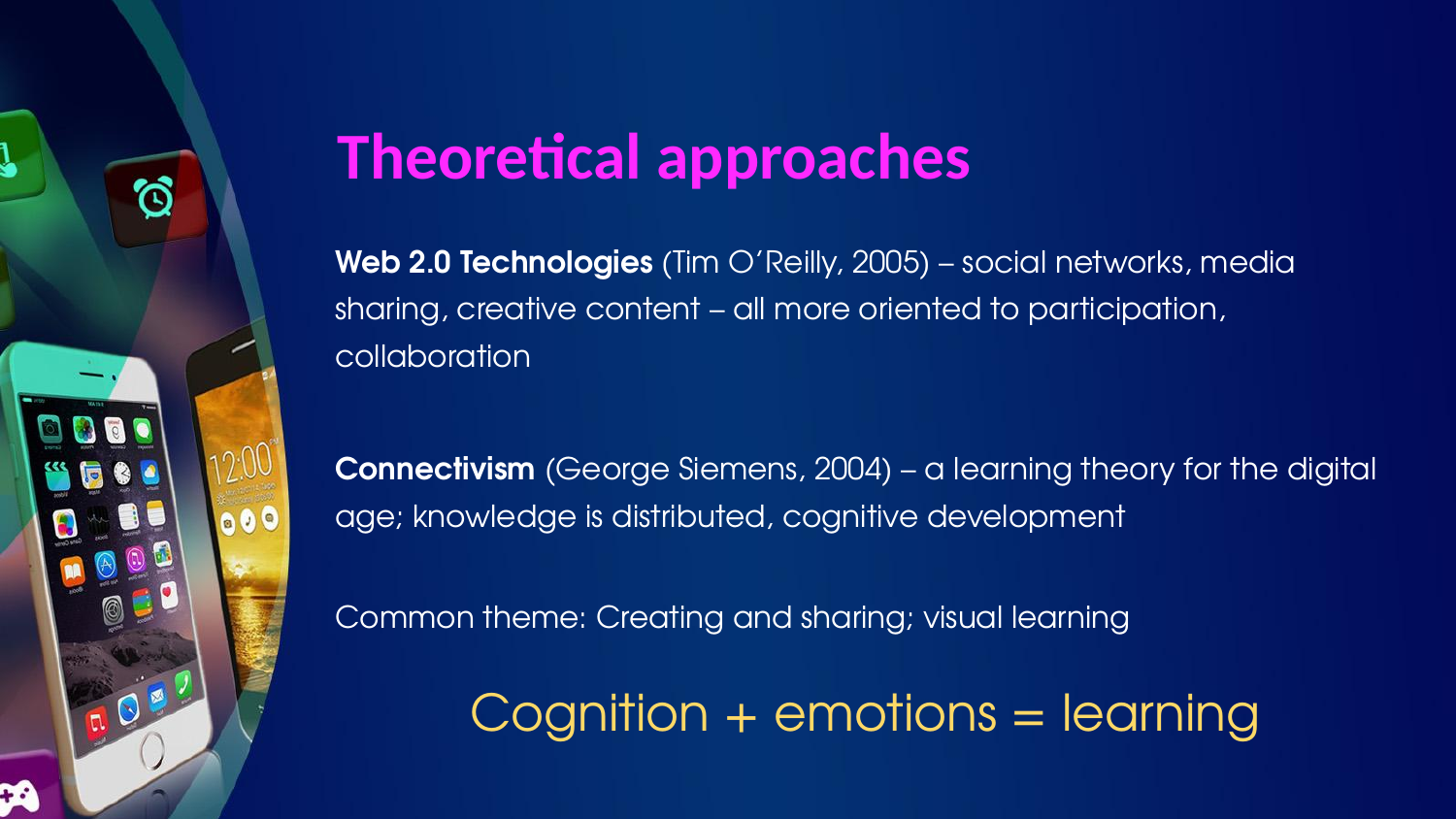

# Theoretical approaches
Web 2.0 Technologies (Tim O’Reilly, 2005) – social networks, media sharing, creative content – all more oriented to participation, collaboration

Connectivism (George Siemens, 2004) – a learning theory for the digital age; knowledge is distributed, cognitive development

Common theme: Creating and sharing; visual learning

Cognition + emotions = learning